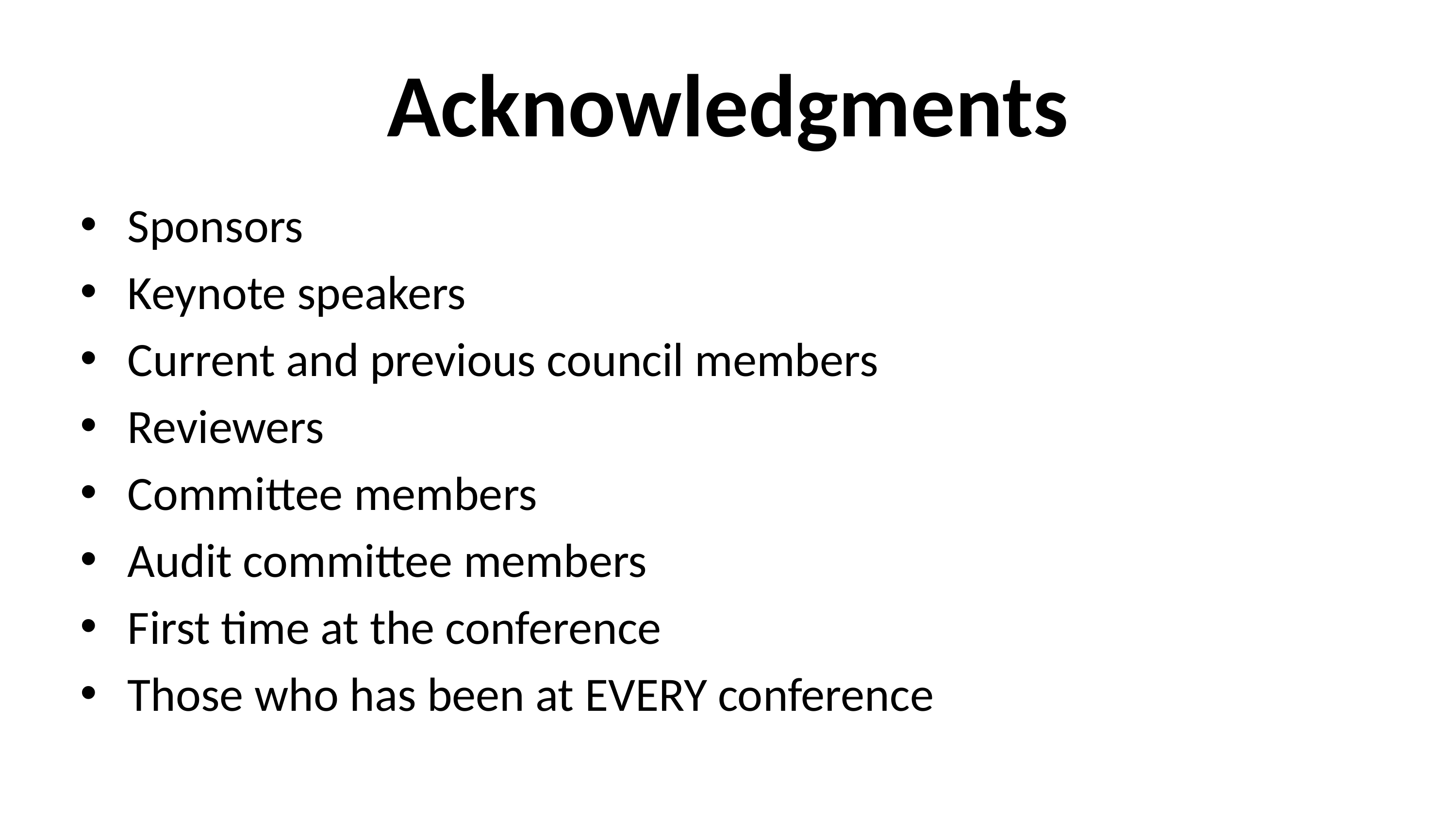

# Acknowledgments
Sponsors
Keynote speakers
Current and previous council members
Reviewers
Committee members
Audit committee members
First time at the conference
Those who has been at EVERY conference